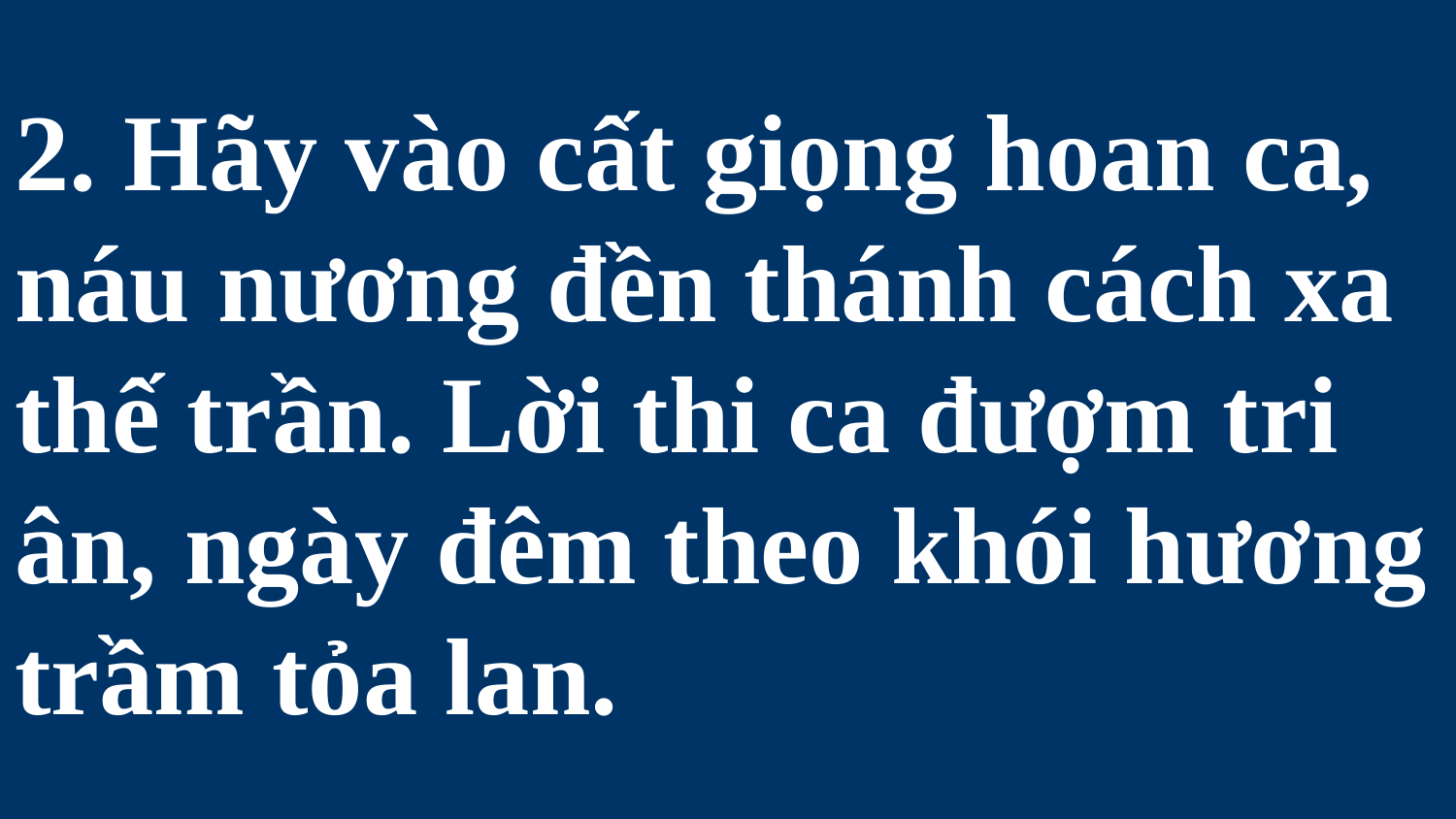

# 2. Hãy vào cất giọng hoan ca, náu nương đền thánh cách xa thế trần. Lời thi ca đượm tri ân, ngày đêm theo khói hương trầm tỏa lan.